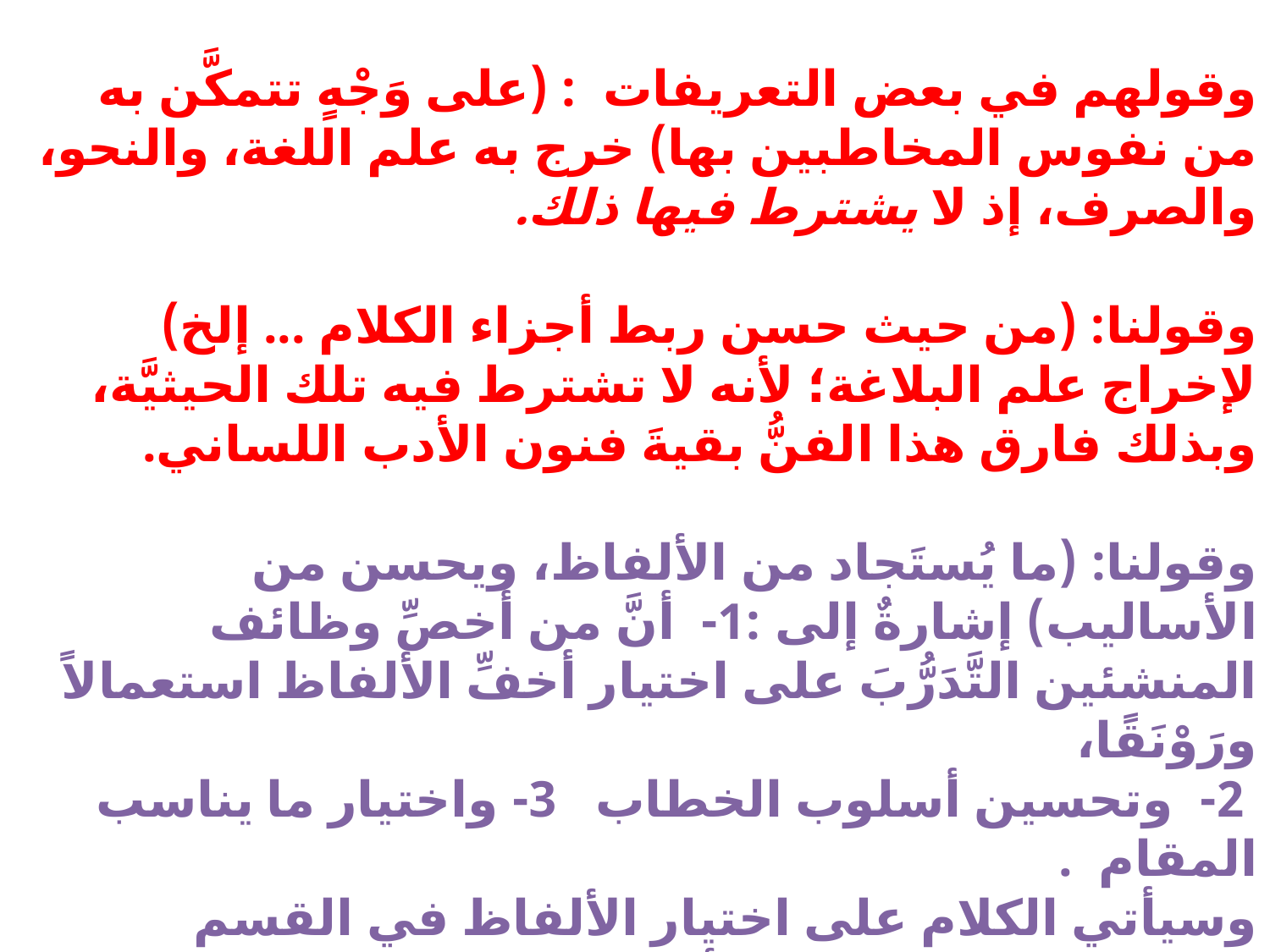

وقولهم في بعض التعريفات  : (على وَجْهٍ تتمكَّن به من نفوس المخاطبين بها) خرج به علم اللغة، والنحو، والصرف، إذ لا يشترط فيها ذلك.

وقولنا: (من حيث حسن ربط أجزاء الكلام ... إلخ) لإخراج علم البلاغة؛ لأنه لا تشترط فيه تلك الحيثيَّة، وبذلك فارق هذا الفنُّ بقيةَ فنون الأدب اللساني.

وقولنا: (ما يُستَجاد من الألفاظ، ويحسن من الأساليب) إشارةٌ إلى :1-  أنَّ من أخصِّ وظائف المنشئين التَّدَرُّبَ على اختيار أخفِّ الألفاظ استعمالاً ورَوْنَقًا،
 2-  وتحسين أسلوب الخطاب   3- واختيار ما يناسب المقام  .
وسيأتي الكلام على اختيار الألفاظ في القسم اللفظي والكلام على الأساليب بعد هذا.